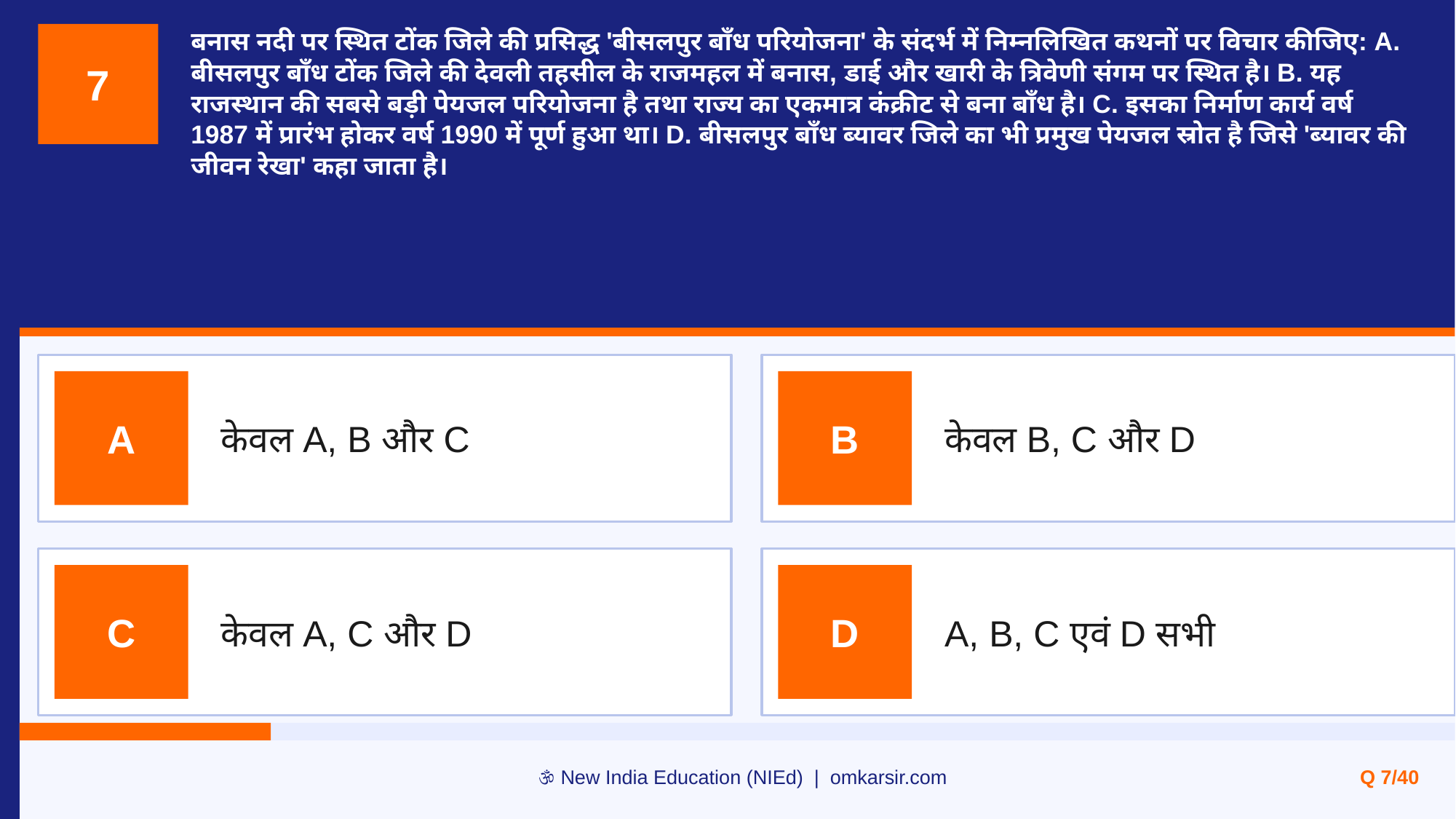

बनास नदी पर स्थित टोंक जिले की प्रसिद्ध 'बीसलपुर बाँध परियोजना' के संदर्भ में निम्नलिखित कथनों पर विचार कीजिए: A. बीसलपुर बाँध टोंक जिले की देवली तहसील के राजमहल में बनास, डाई और खारी के त्रिवेणी संगम पर स्थित है। B. यह राजस्थान की सबसे बड़ी पेयजल परियोजना है तथा राज्य का एकमात्र कंक्रीट से बना बाँध है। C. इसका निर्माण कार्य वर्ष 1987 में प्रारंभ होकर वर्ष 1990 में पूर्ण हुआ था। D. बीसलपुर बाँध ब्यावर जिले का भी प्रमुख पेयजल स्रोत है जिसे 'ब्यावर की जीवन रेखा' कहा जाता है।
7

केवल A, B और C
केवल B, C और D
A
B

केवल A, C और D
A, B, C एवं D सभी
C
D

🕉️ New India Education (NIEd)  |  omkarsir.com
Q 7/40